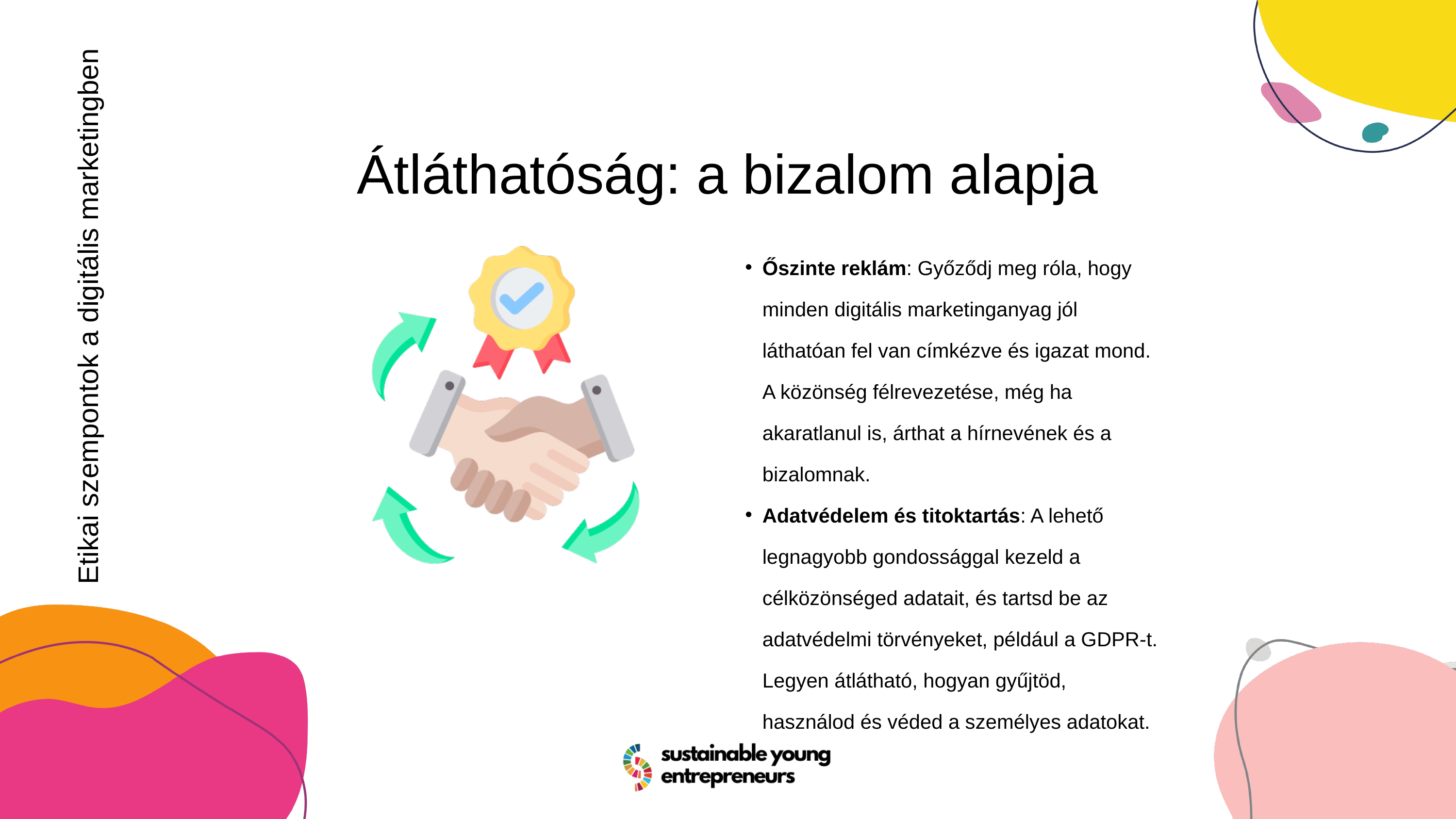

Átláthatóság: a bizalom alapja
Őszinte reklám: Győződj meg róla, hogy minden digitális marketinganyag jól láthatóan fel van címkézve és igazat mond. A közönség félrevezetése, még ha akaratlanul is, árthat a hírnevének és a bizalomnak.
Adatvédelem és titoktartás: A lehető legnagyobb gondossággal kezeld a célközönséged adatait, és tartsd be az adatvédelmi törvényeket, például a GDPR-t. Legyen átlátható, hogyan gyűjtöd, használod és véded a személyes adatokat.

Etikai szempontok a digitális marketingben